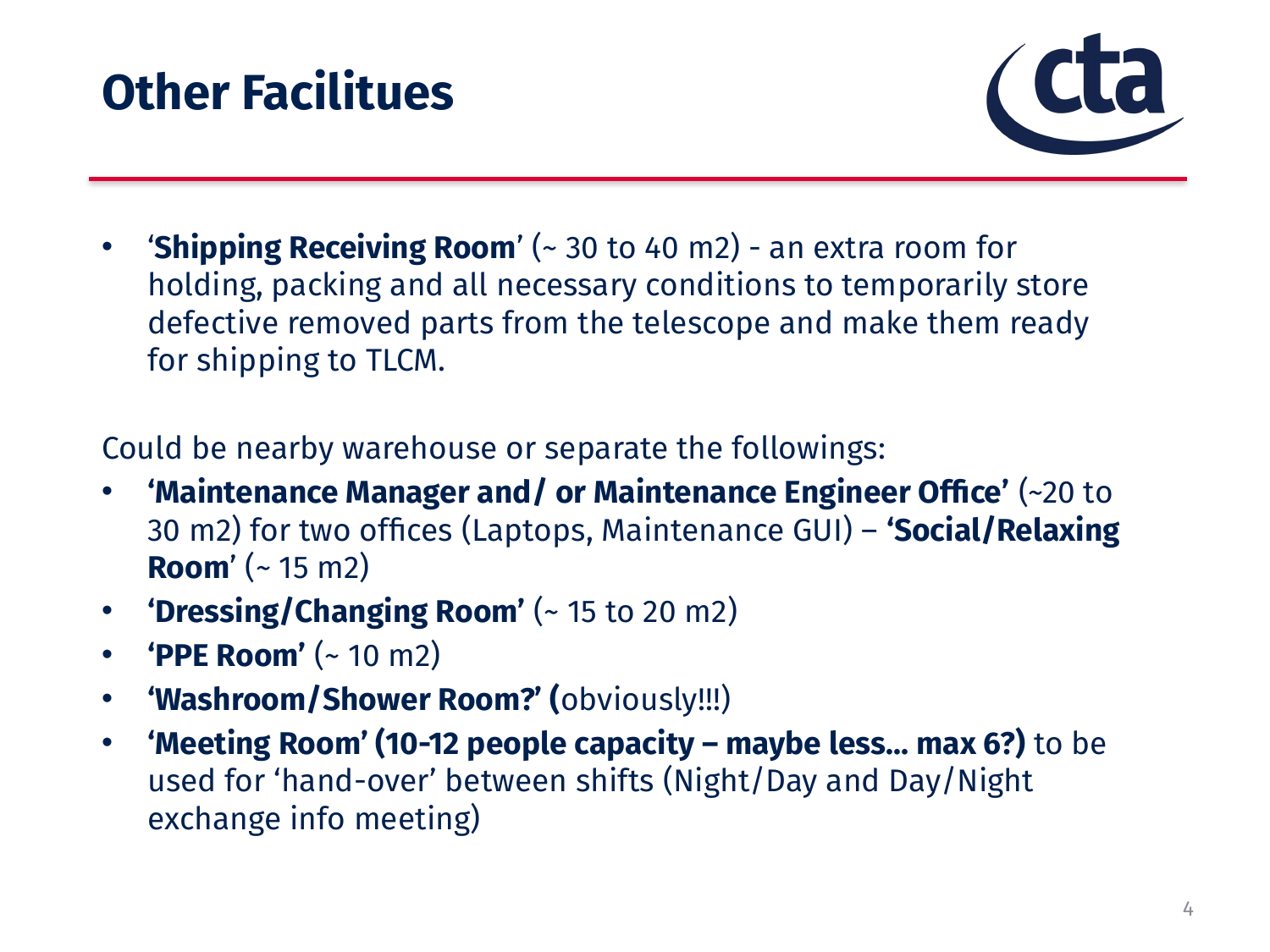

# Other Facilitues
‘Shipping Receiving Room’ (~ 30 to 40 m2) - an extra room for holding, packing and all necessary conditions to temporarily store defective removed parts from the telescope and make them ready for shipping to TLCM.

Could be nearby warehouse or separate the followings:
‘Maintenance Manager and/ or Maintenance Engineer Office’ (~20 to 30 m2) for two offices (Laptops, Maintenance GUI) – ‘Social/Relaxing Room’ (~ 15 m2)
‘Dressing/Changing Room’ (~ 15 to 20 m2)
‘PPE Room’ (~ 10 m2)
‘Washroom/Shower Room?’ (obviously!!!)
‘Meeting Room’ (10-12 people capacity – maybe less… max 6?) to be used for ‘hand-over’ between shifts (Night/Day and Day/Night exchange info meeting)

4